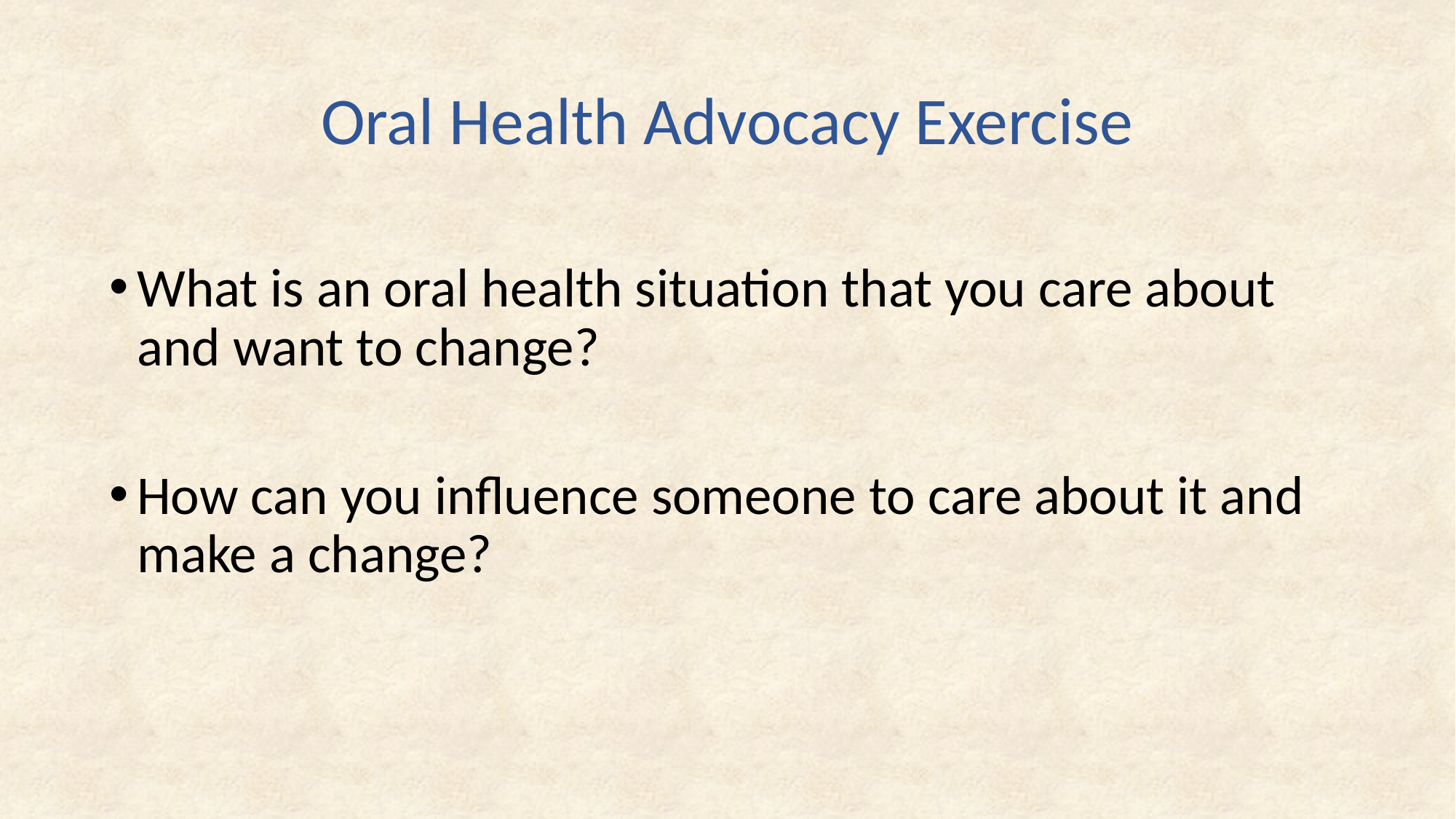

# Oral Health Advocacy Exercise
What is an oral health situation that you care about and want to change?

How can you influence someone to care about it and make a change?